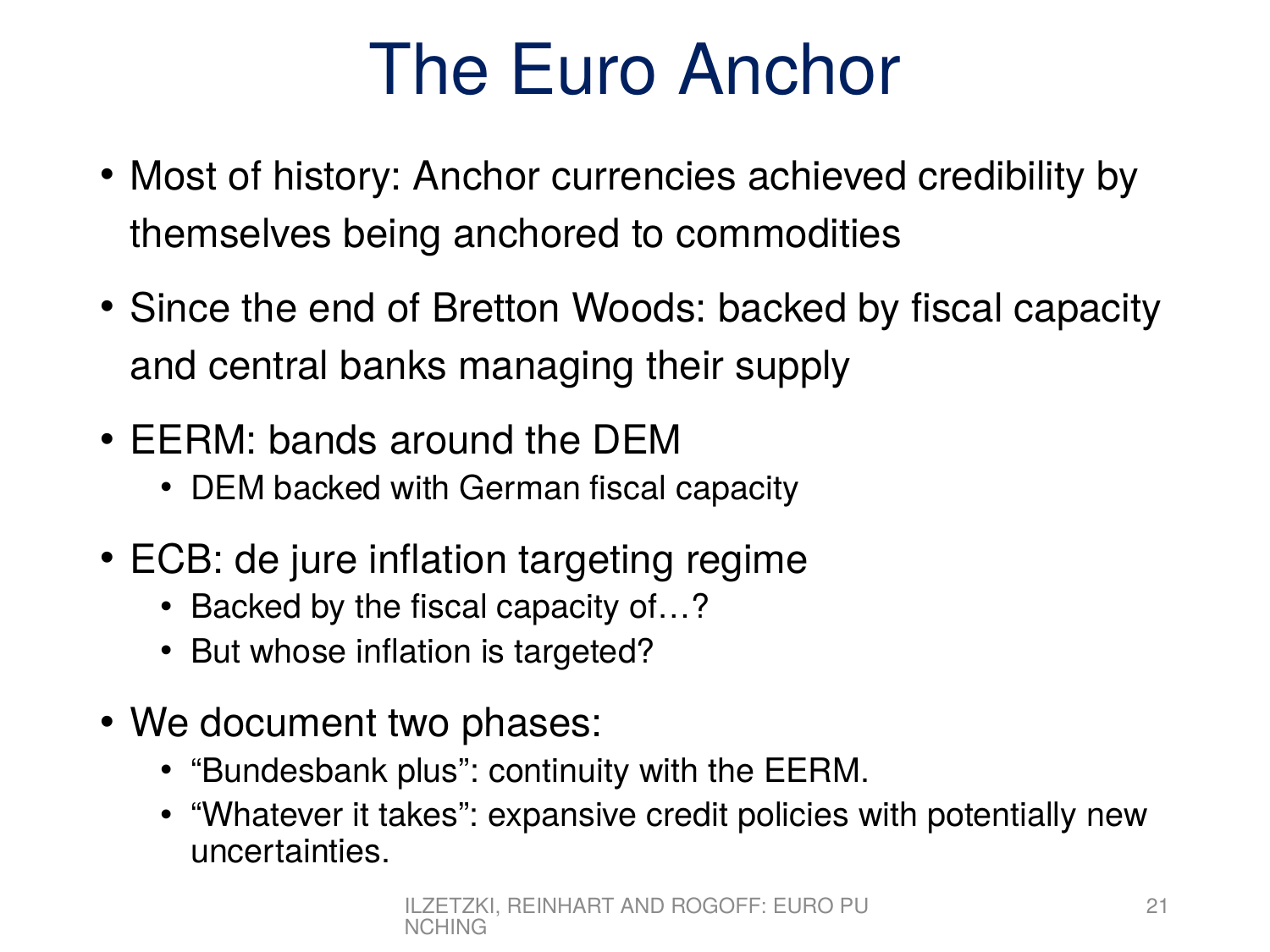

# The Euro Anchor
Most of history: Anchor currencies achieved credibility by themselves being anchored to commodities
Since the end of Bretton Woods: backed by fiscal capacity and central banks managing their supply
EERM: bands around the DEM
DEM backed with German fiscal capacity
ECB: de jure inflation targeting regime
Backed by the fiscal capacity of…?
But whose inflation is targeted?
We document two phases:
“Bundesbank plus”: continuity with the EERM.
“Whatever it takes”: expansive credit policies with potentially new uncertainties.

Ilzetzki, Reinhart and Rogoff: Euro Punching
21